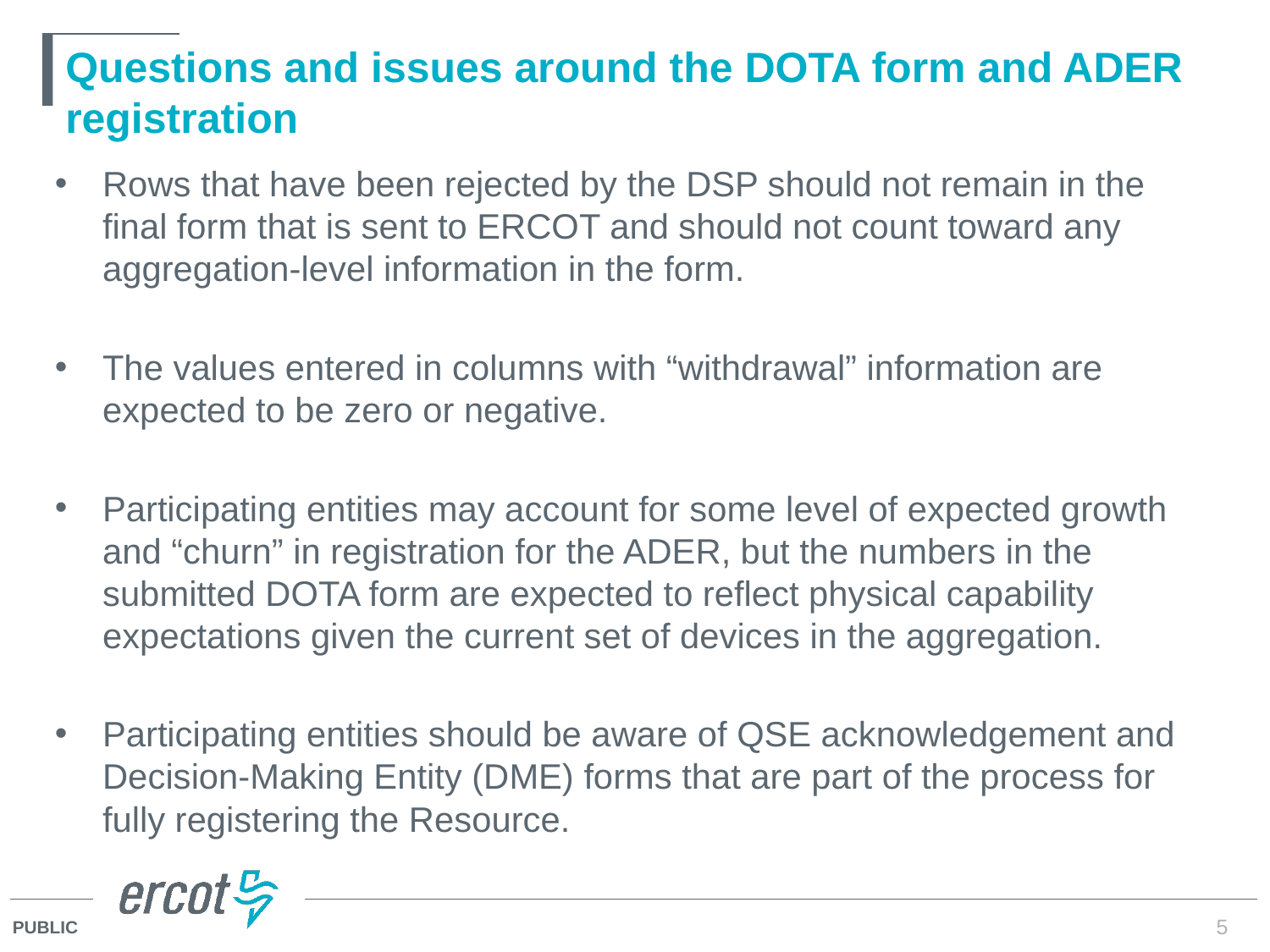

# Questions and issues around the DOTA form and ADER registration
Rows that have been rejected by the DSP should not remain in the final form that is sent to ERCOT and should not count toward any aggregation-level information in the form.

The values entered in columns with “withdrawal” information are expected to be zero or negative.

Participating entities may account for some level of expected growth and “churn” in registration for the ADER, but the numbers in the submitted DOTA form are expected to reflect physical capability expectations given the current set of devices in the aggregation.

Participating entities should be aware of QSE acknowledgement and Decision-Making Entity (DME) forms that are part of the process for fully registering the Resource.
5